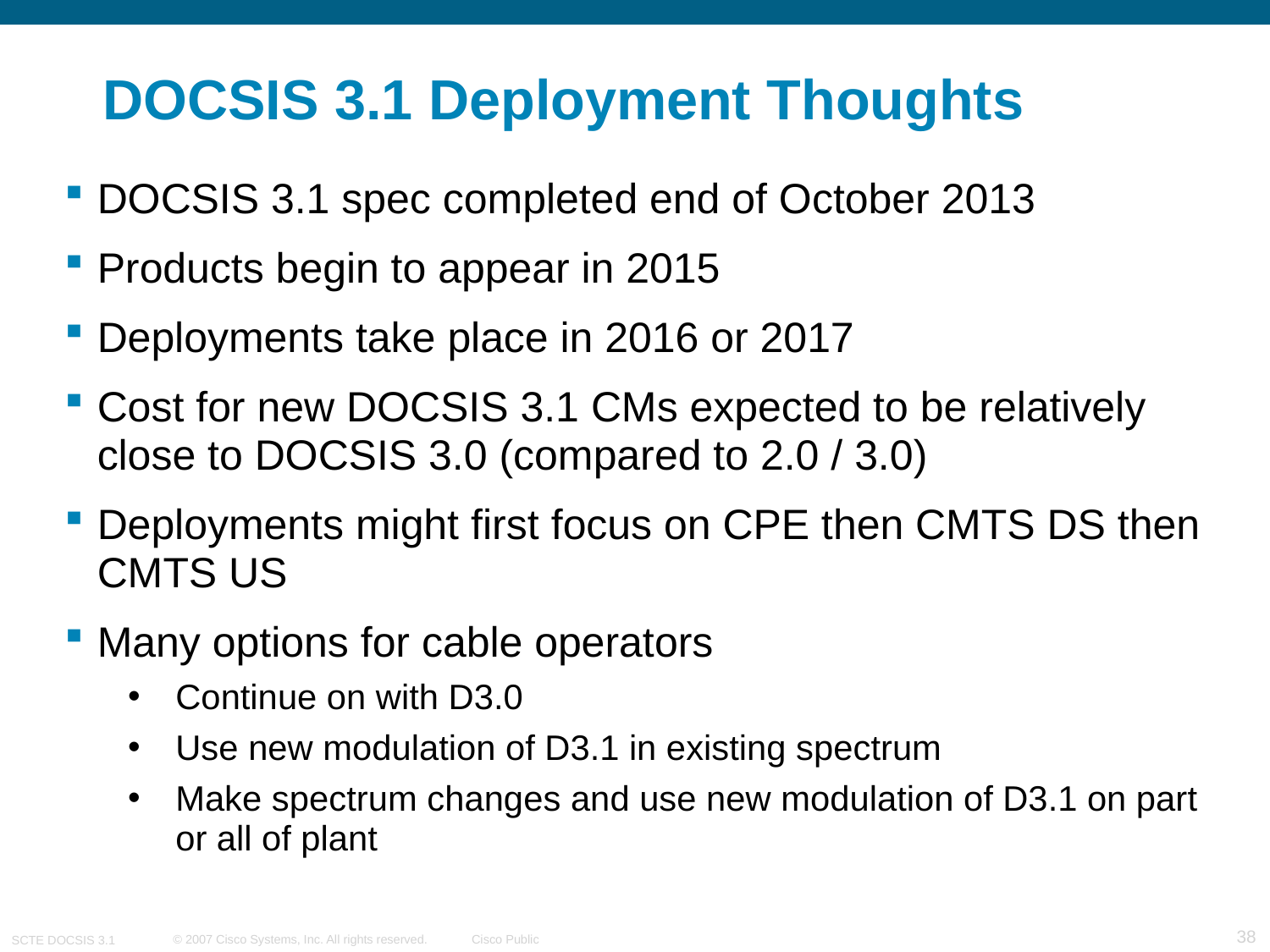

# DOCSIS 3.1 Deployment Thoughts
DOCSIS 3.1 spec completed end of October 2013
Products begin to appear in 2015
Deployments take place in 2016 or 2017
Cost for new DOCSIS 3.1 CMs expected to be relatively close to DOCSIS 3.0 (compared to 2.0 / 3.0)
Deployments might first focus on CPE then CMTS DS then CMTS US
Many options for cable operators
Continue on with D3.0
Use new modulation of D3.1 in existing spectrum
Make spectrum changes and use new modulation of D3.1 on part or all of plant